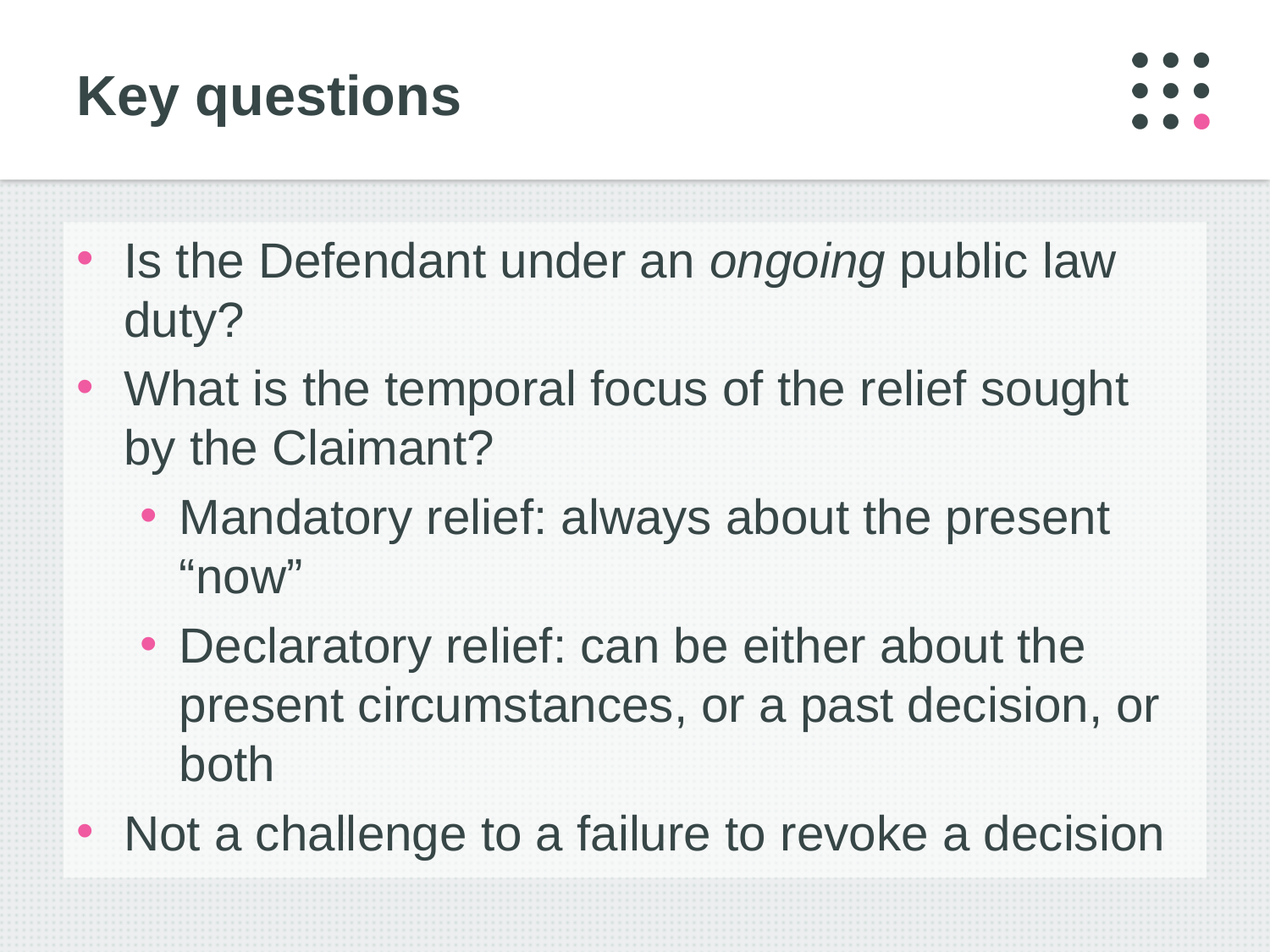

# Key questions
Is the Defendant under an ongoing public law duty?
What is the temporal focus of the relief sought by the Claimant?
Mandatory relief: always about the present “now”
Declaratory relief: can be either about the present circumstances, or a past decision, or both
Not a challenge to a failure to revoke a decision